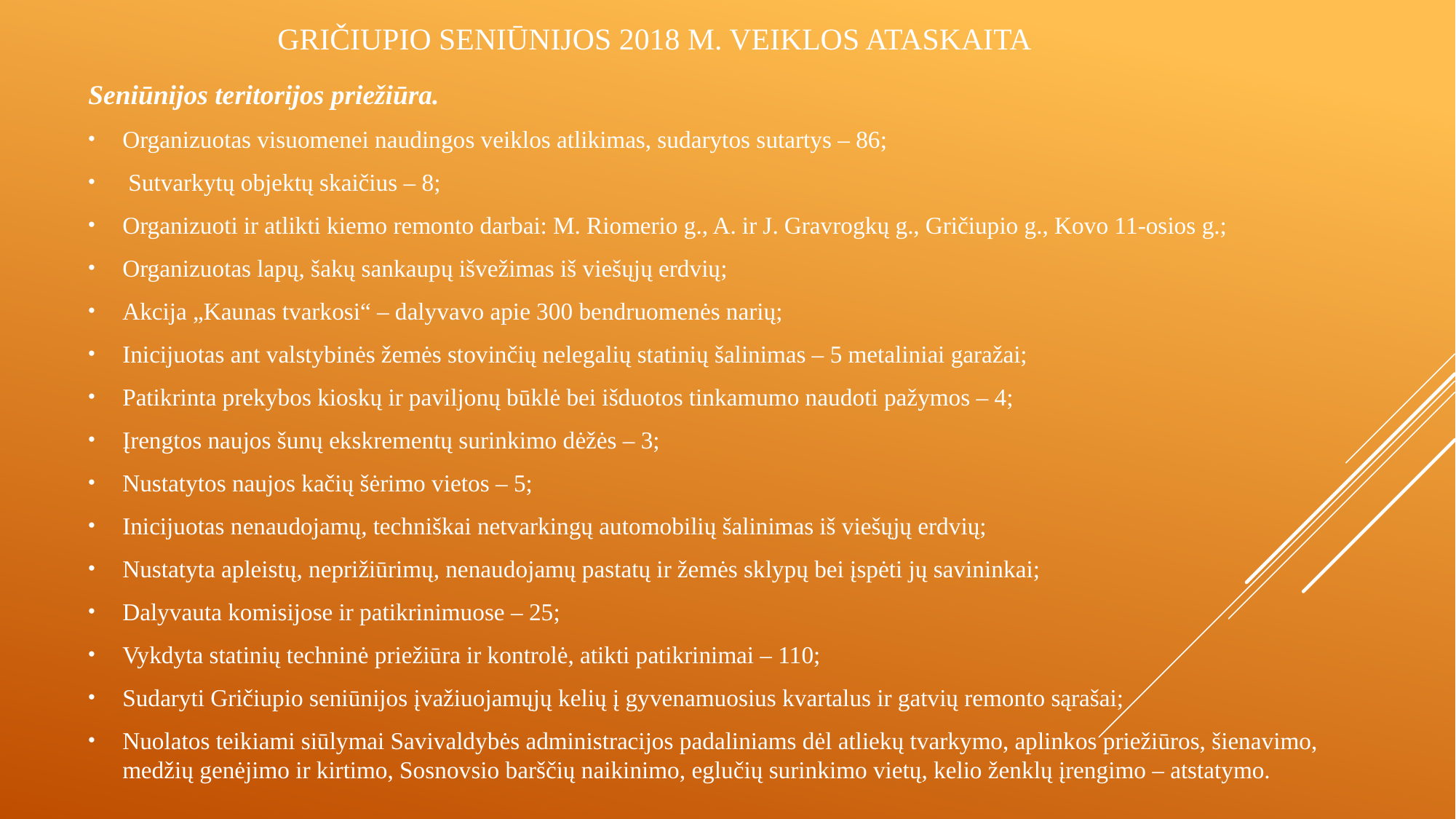

# GRIČIUPIO SENIŪNIJOS 2018 M. VEIKLOS ATASKAITA
Seniūnijos teritorijos priežiūra.
Organizuotas visuomenei naudingos veiklos atlikimas, sudarytos sutartys – 86;
 Sutvarkytų objektų skaičius – 8;
Organizuoti ir atlikti kiemo remonto darbai: M. Riomerio g., A. ir J. Gravrogkų g., Gričiupio g., Kovo 11-osios g.;
Organizuotas lapų, šakų sankaupų išvežimas iš viešųjų erdvių;
Akcija „Kaunas tvarkosi“ – dalyvavo apie 300 bendruomenės narių;
Inicijuotas ant valstybinės žemės stovinčių nelegalių statinių šalinimas – 5 metaliniai garažai;
Patikrinta prekybos kioskų ir paviljonų būklė bei išduotos tinkamumo naudoti pažymos – 4;
Įrengtos naujos šunų ekskrementų surinkimo dėžės – 3;
Nustatytos naujos kačių šėrimo vietos – 5;
Inicijuotas nenaudojamų, techniškai netvarkingų automobilių šalinimas iš viešųjų erdvių;
Nustatyta apleistų, neprižiūrimų, nenaudojamų pastatų ir žemės sklypų bei įspėti jų savininkai;
Dalyvauta komisijose ir patikrinimuose – 25;
Vykdyta statinių techninė priežiūra ir kontrolė, atikti patikrinimai – 110;
Sudaryti Gričiupio seniūnijos įvažiuojamųjų kelių į gyvenamuosius kvartalus ir gatvių remonto sąrašai;
Nuolatos teikiami siūlymai Savivaldybės administracijos padaliniams dėl atliekų tvarkymo, aplinkos priežiūros, šienavimo, medžių genėjimo ir kirtimo, Sosnovsio barščių naikinimo, eglučių surinkimo vietų, kelio ženklų įrengimo – atstatymo.